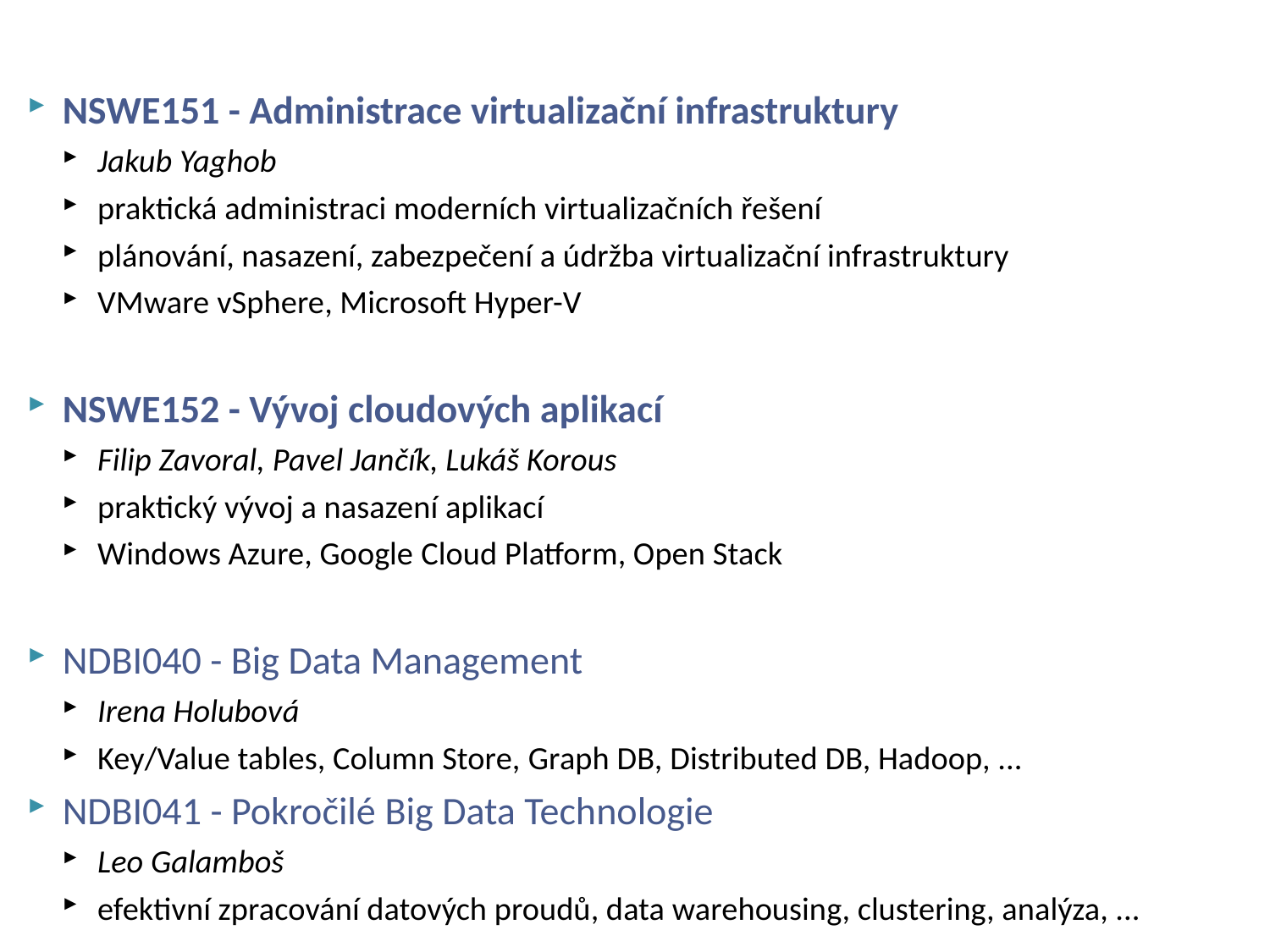

# to be continued ...
NSWE151 - Administrace virtualizační infrastruktury
Jakub Yaghob
praktická administraci moderních virtualizačních řešení
plánování, nasazení, zabezpečení a údržba virtualizační infrastruktury
VMware vSphere, Microsoft Hyper-V

NSWE152 - Vývoj cloudových aplikací
Filip Zavoral, Pavel Jančík, Lukáš Korous
praktický vývoj a nasazení aplikací
Windows Azure, Google Cloud Platform, Open Stack

NDBI040 - Big Data Management
Irena Holubová
Key/Value tables, Column Store, Graph DB, Distributed DB, Hadoop, ...
NDBI041 - Pokročilé Big Data Technologie
Leo Galamboš
efektivní zpracování datových proudů, data warehousing, clustering, analýza, ...